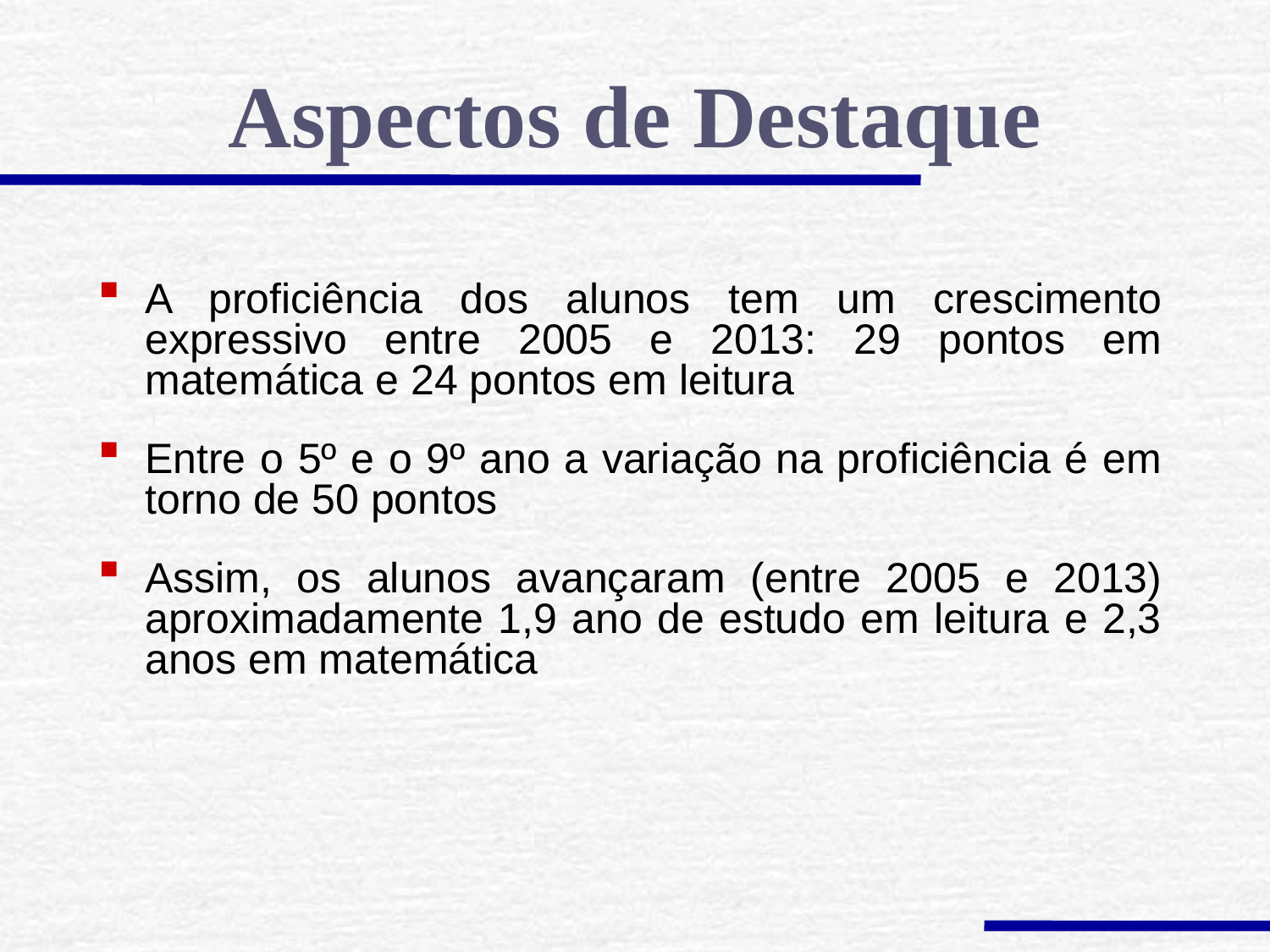

Aspectos de Destaque

A proficiência dos alunos tem um crescimento expressivo entre 2005 e 2013: 29 pontos em matemática e 24 pontos em leitura
Entre o 5º e o 9º ano a variação na proficiência é em torno de 50 pontos
Assim, os alunos avançaram (entre 2005 e 2013) aproximadamente 1,9 ano de estudo em leitura e 2,3 anos em matemática